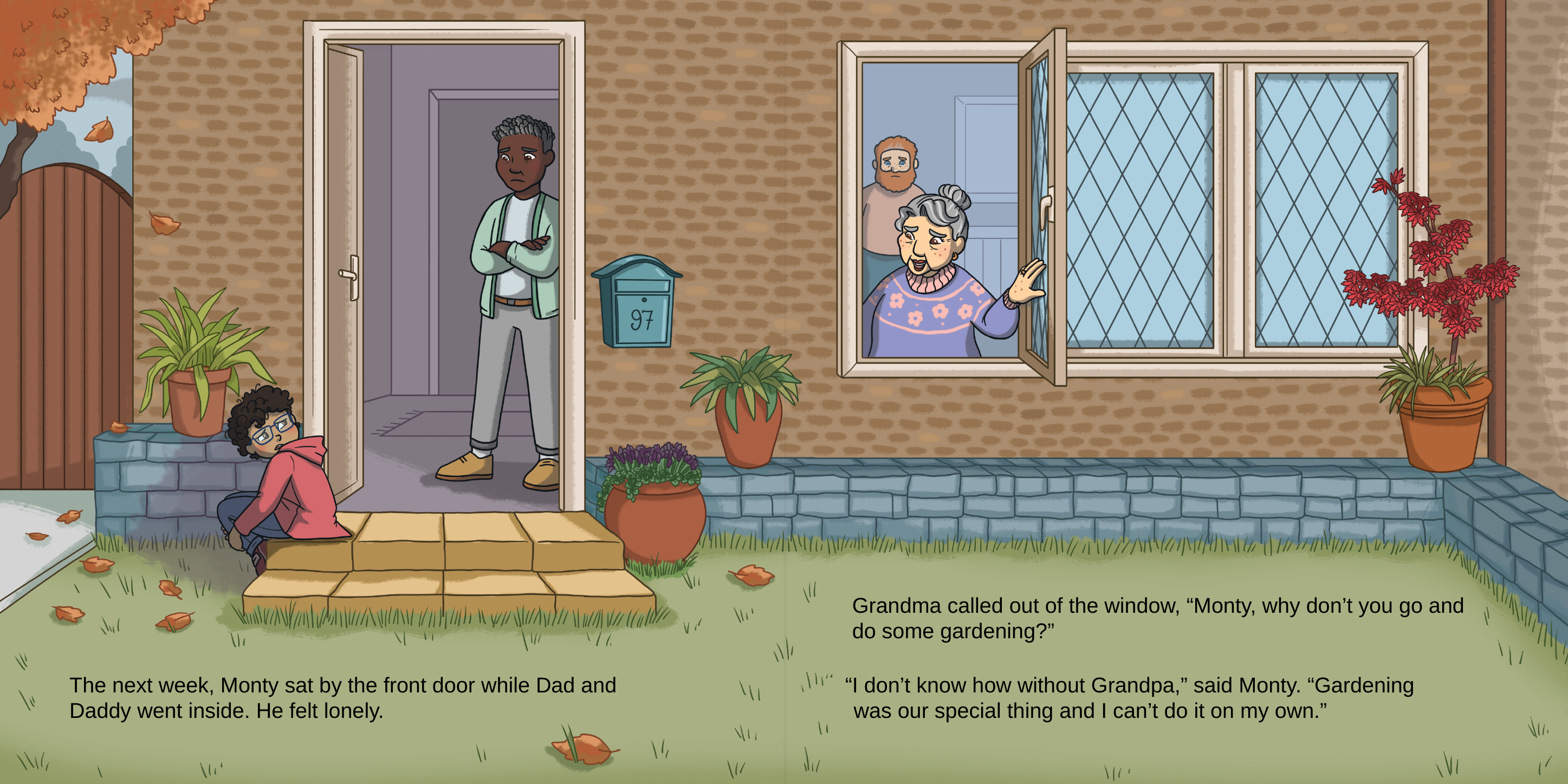

Grandma called out of the window, “Monty, why don’t you go and do some gardening?”
The next week, Monty sat by the front door while Dad and Daddy went inside. He felt lonely.
“I don’t know how without Grandpa,” said Monty. “Gardening was our special thing and I can’t do it on my own.”